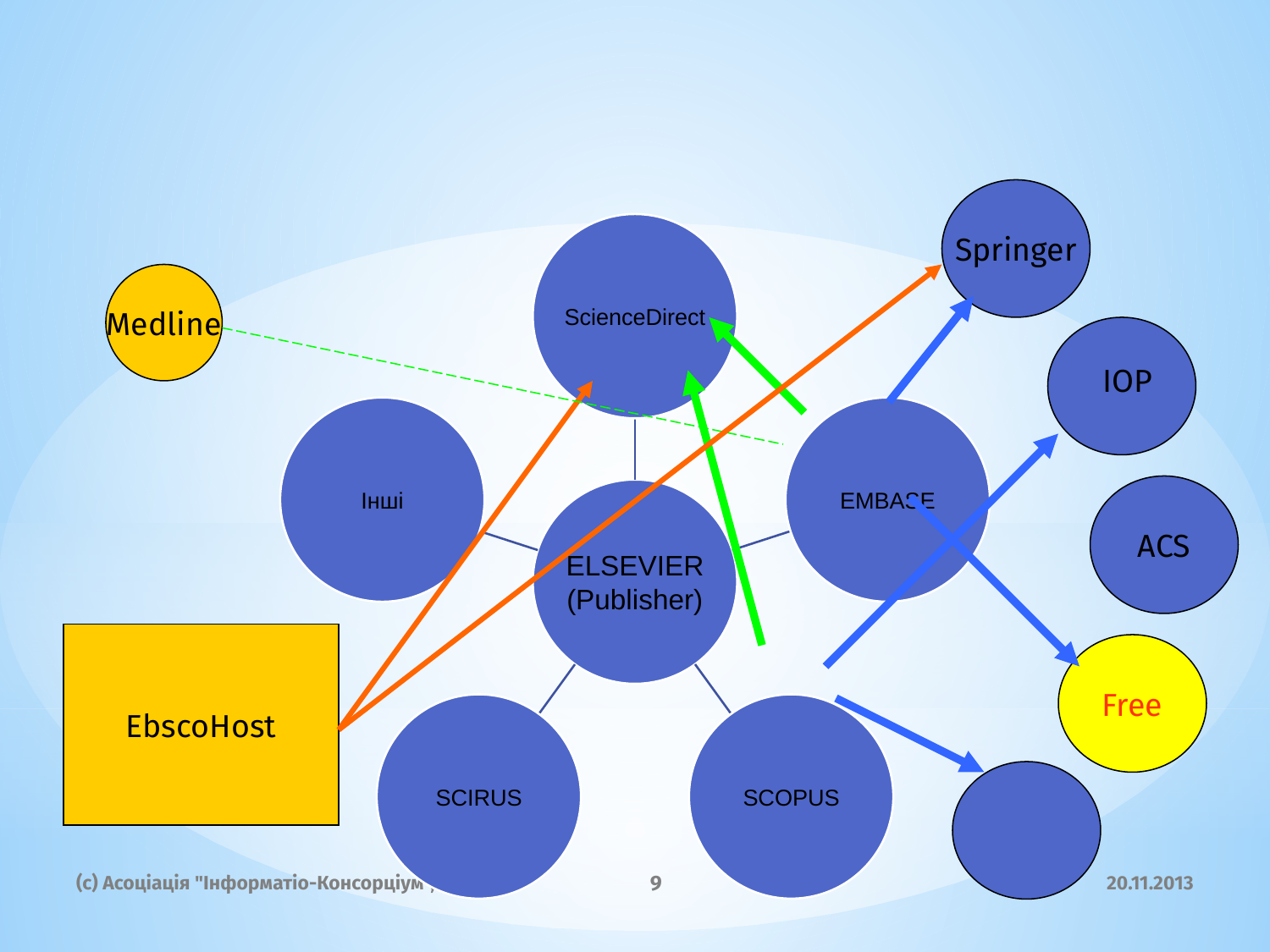

Springer
ELSEVIER
(Publisher)

ScienceDirect

EMBASE

SCOPUS

SCIRUS

Інші
Medline

IOP

ACS

EbscoHost
Free

(c) Асоціація "Інформатіо-Консорціум", 2013
9
20.11.2013